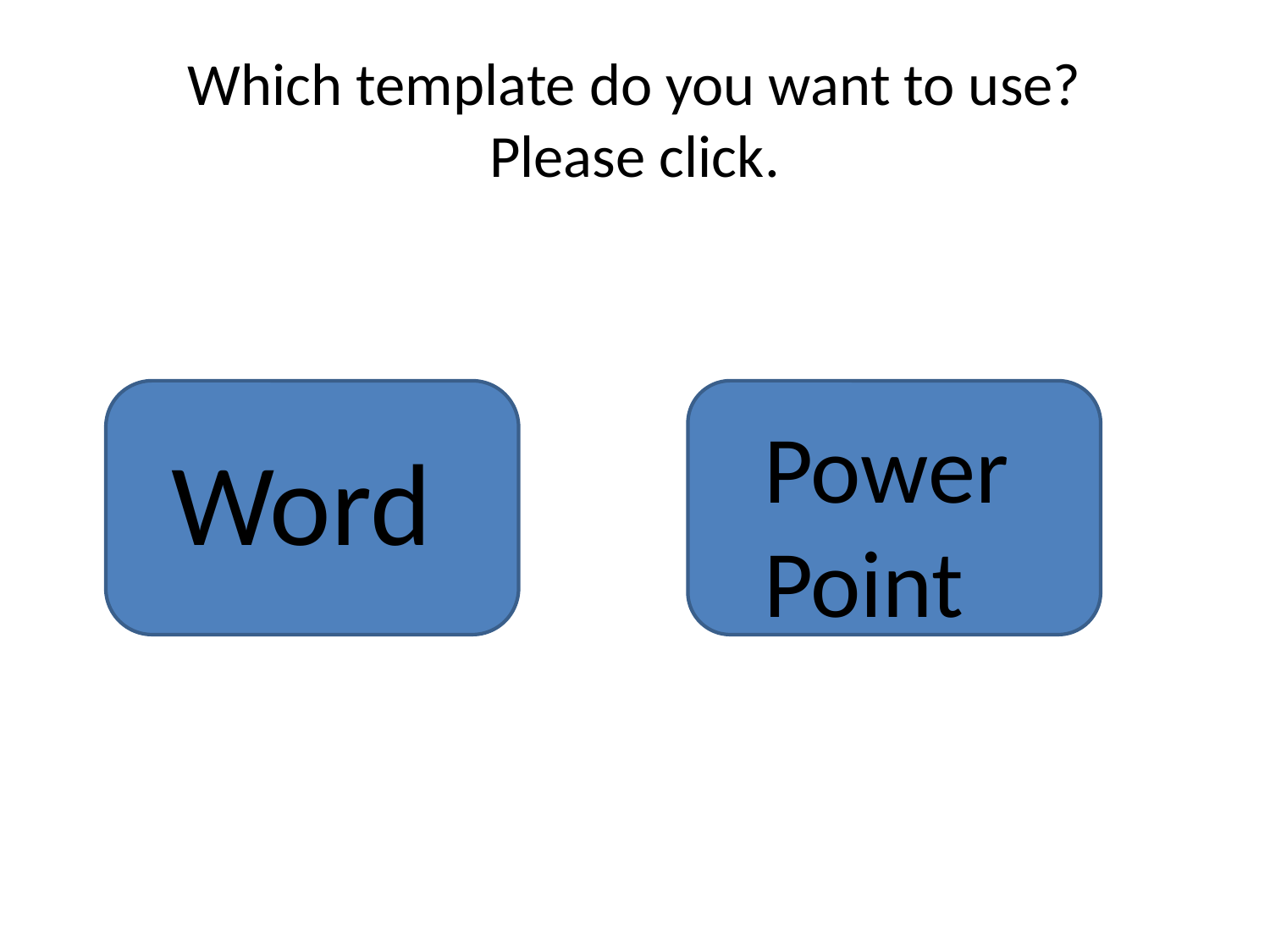

# Which template do you want to use? Please click.

PowerPoint
Word